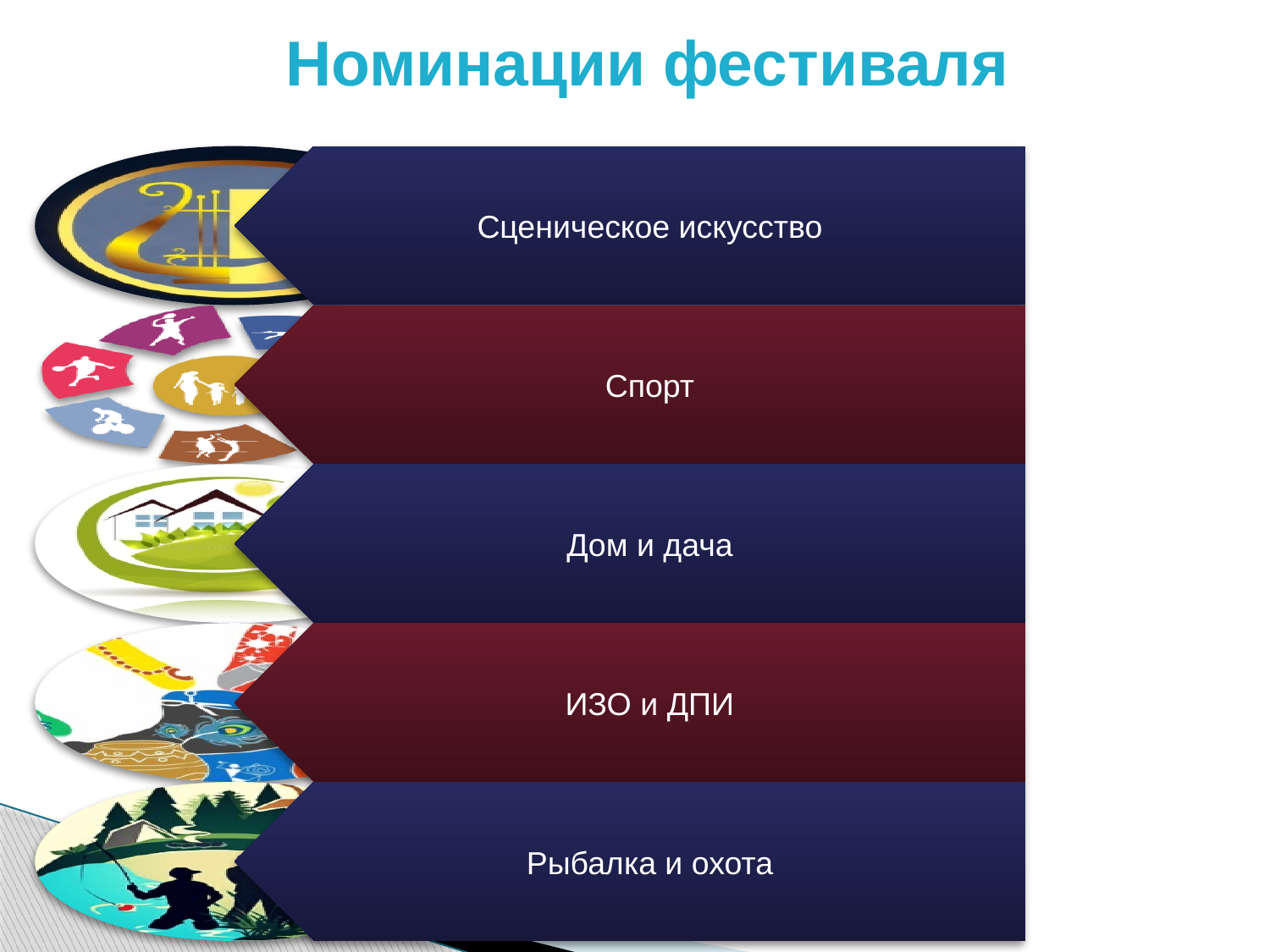

Номинации фестиваля
Сценическое искусство
ИЗО и ДПИ
Рыбалка и охота
Спорт
Дом и дача